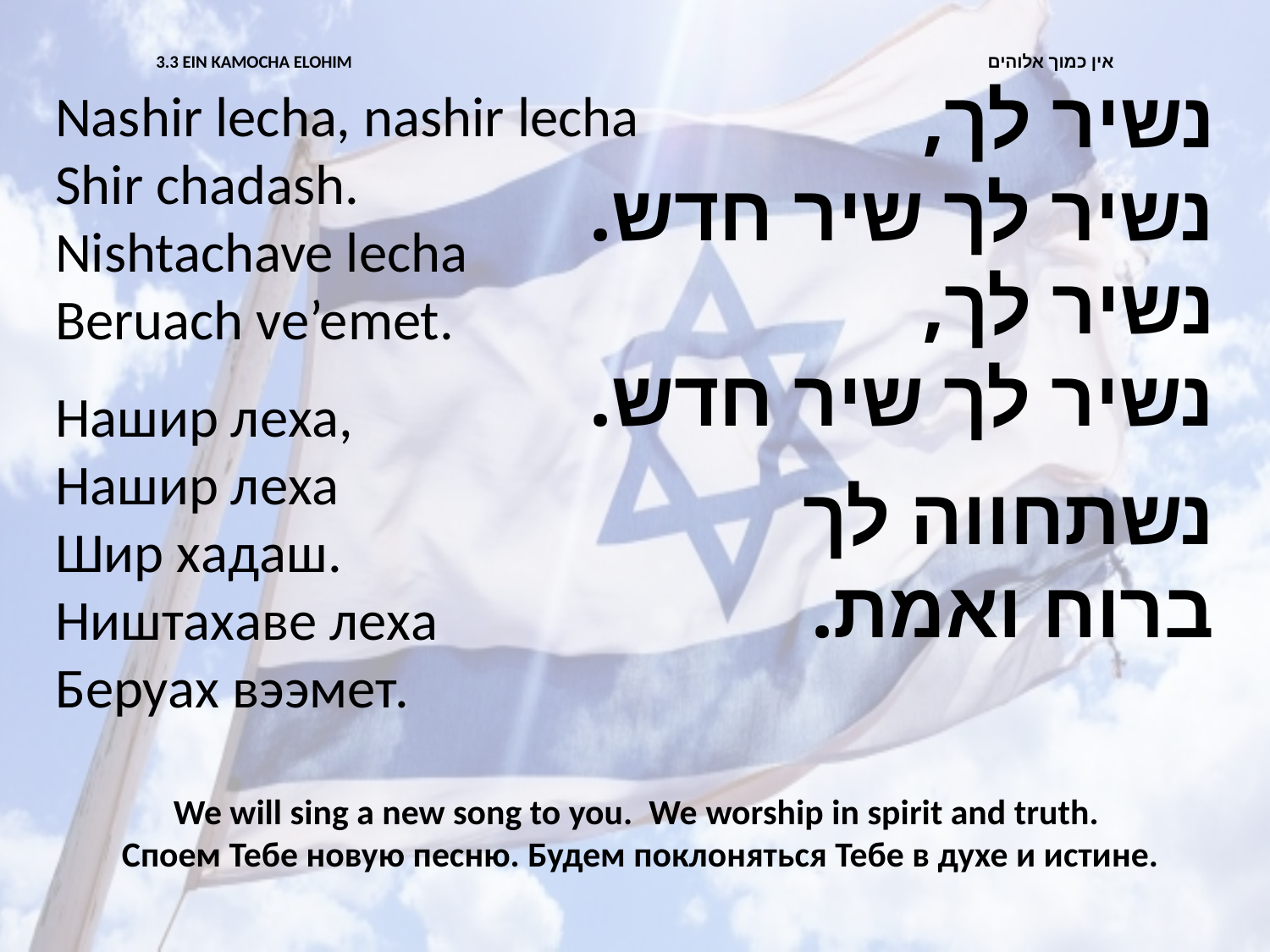

# 3.3 EIN KAMOCHA ELOHIM                                                                                                                                                              אין כמוך אלוהים
נשיר לך,
נשיר לך שיר חדש.
נשיר לך,
נשיר לך שיר חדש.

נשתחווה לך
ברוח ואמת.
Nashir lecha, nashir lecha
Shir chadash.
Nishtachave lecha
Beruach ve’emet.
Нашир леха,
Нашир леха
Шир хадаш.
Ништахаве леха
Беруах вээмет.
We will sing a new song to you.  We worship in spirit and truth.
Споем Тебе новую песню. Будем поклоняться Тебе в духе и истине.